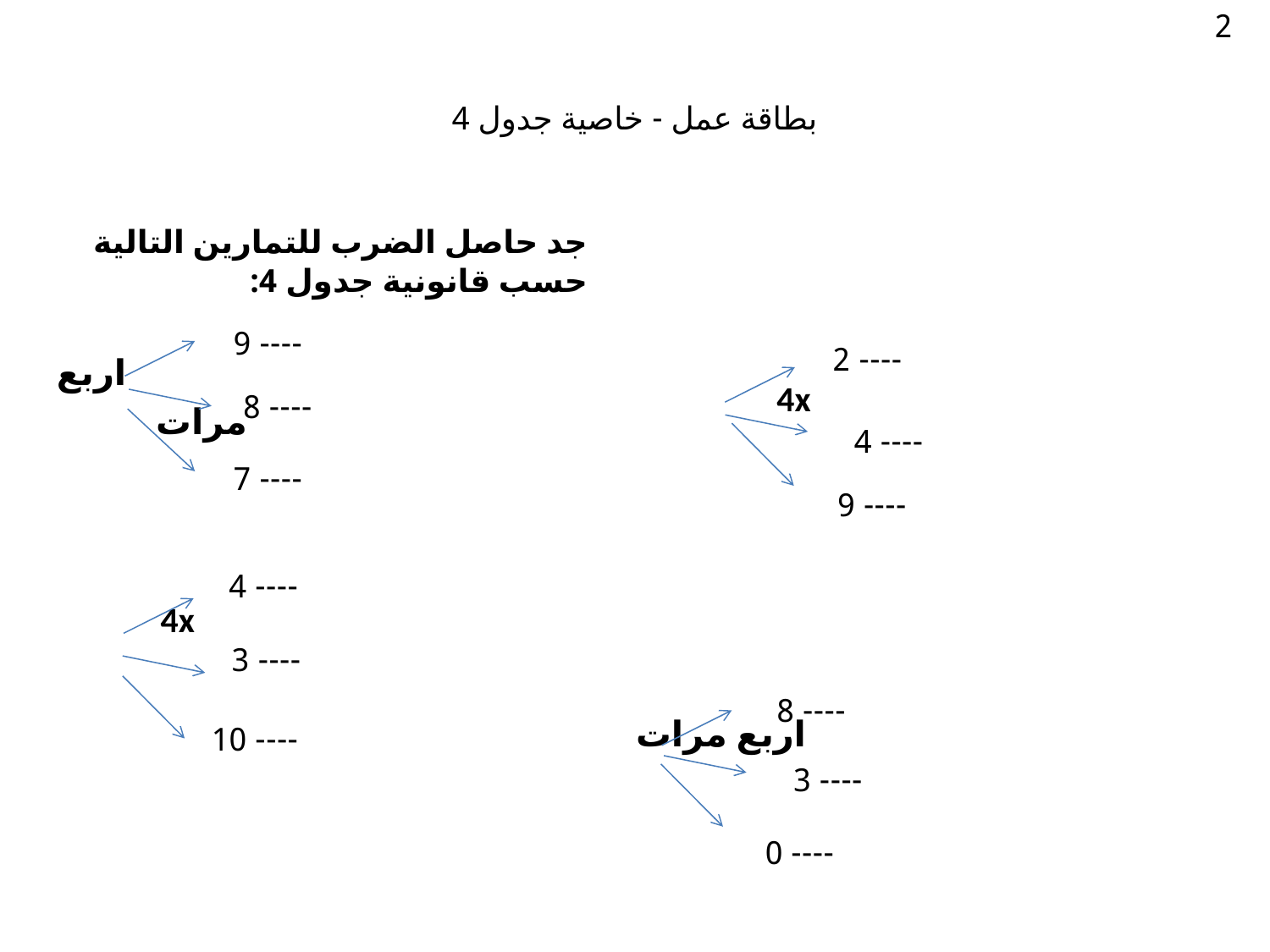

2
# بطاقة عمل - خاصية جدول 4
جد حاصل الضرب للتمارين التالية حسب قانونية جدول 4:

 اربع
   مرات

4x
---- 9
---- 2
---- 8
---- 4
---- 7
---- 9

 4x

اربع مرات
---- 4
---- 3
---- 8
---- 10
---- 3
---- 0